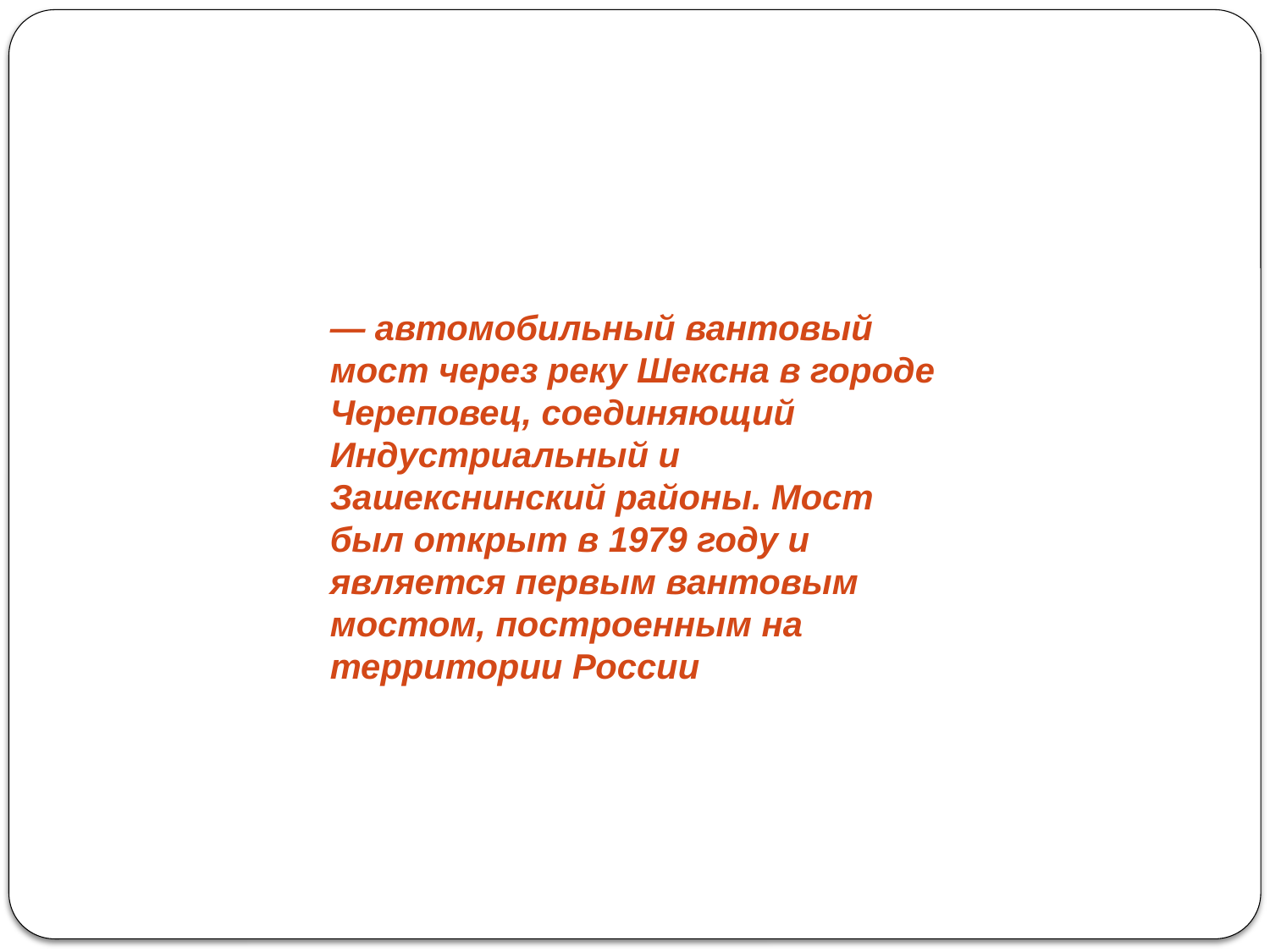

— автомобильный вантовый мост через реку Шексна в городе Череповец, соединяющий Индустриальный и Зашекснинский районы. Мост был открыт в 1979 году и является первым вантовым мостом, построенным на территории России